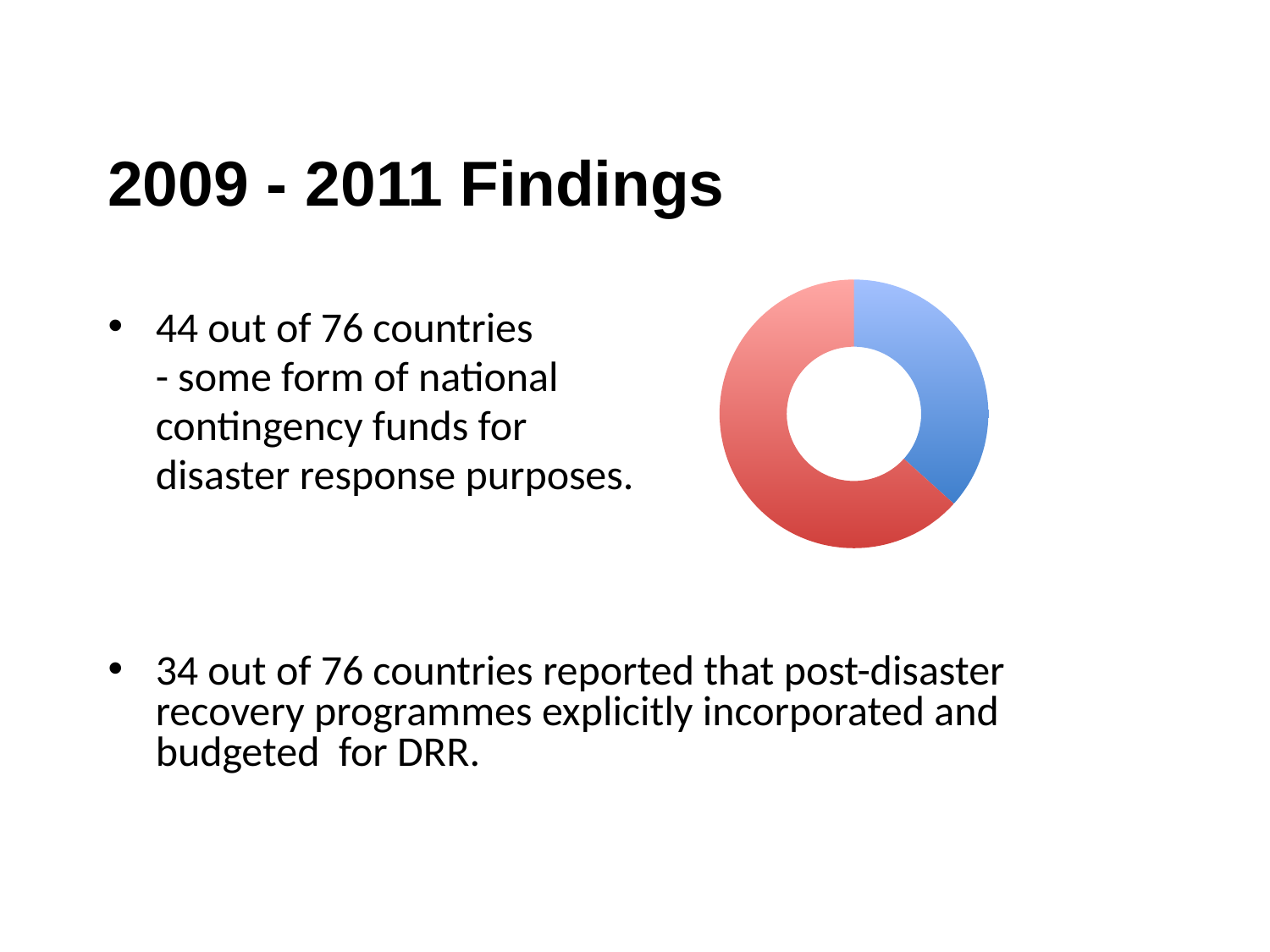

### Chart

| Category |  |
|---|---|
2009 - 2011 Findings

44 out of 76 countries
	- some form of national
	contingency funds for
	disaster response purposes.

34 out of 76 countries reported that post-disaster recovery programmes explicitly incorporated and budgeted  for DRR.

### Chart

| Category |
|---|